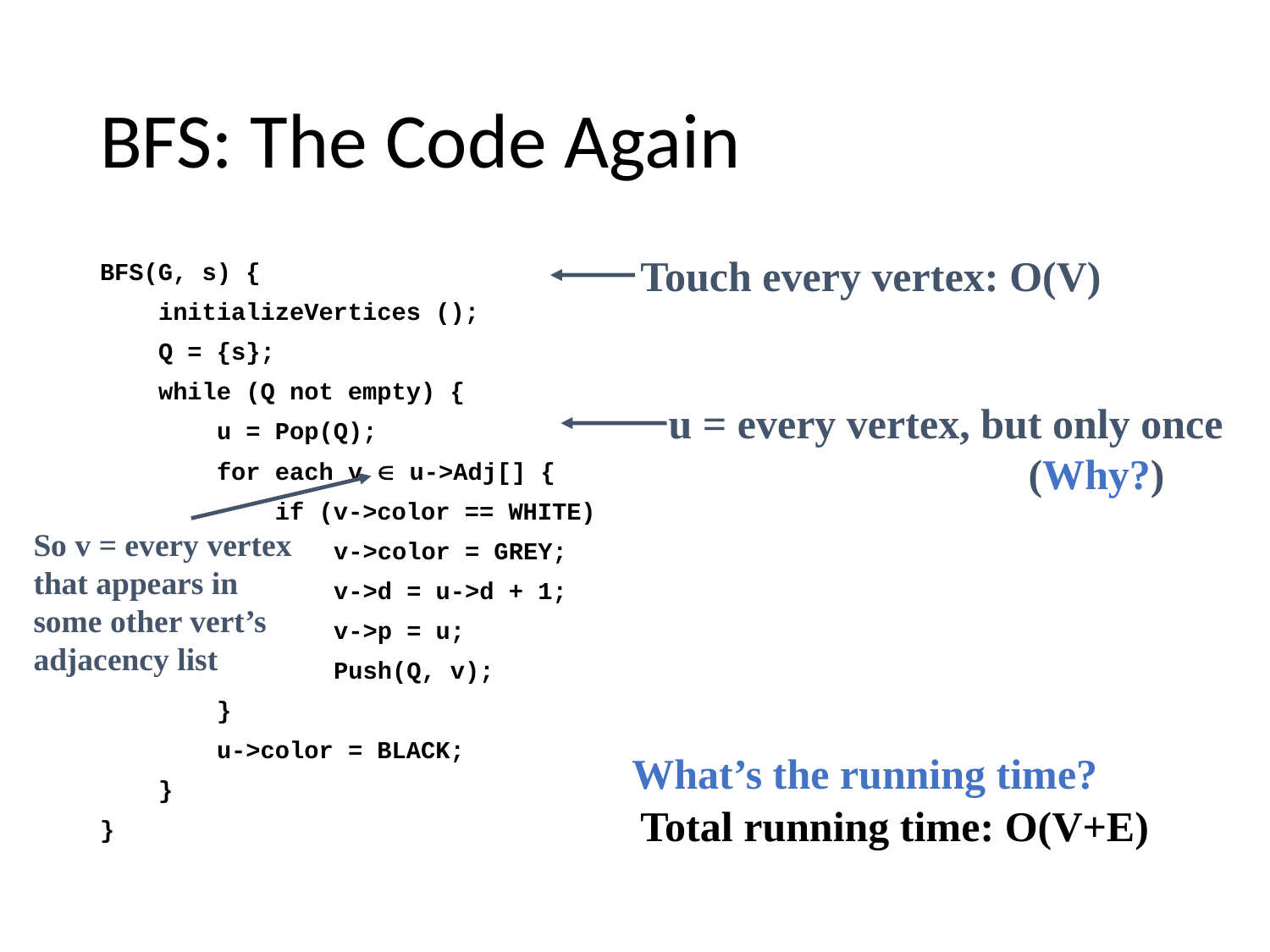

# BFS: The Code Again
Touch every vertex: O(V)

BFS(G, s) {
    initializeVertices ();
    Q = {s};
    while (Q not empty) {
        u = Pop(Q);
        for each v ∈ u->Adj[] {
            if (v->color == WHITE)
                v->color = GREY;
                v->d = u->d + 1;
                v->p = u;
                Push(Q, v);
        }
        u->color = BLACK;
    }
}
u = every vertex, but only once
                                  (Why?)

So v = every vertex that appears in some other vert’s adjacency list
What’s the running time?
Total running time: O(V+E)